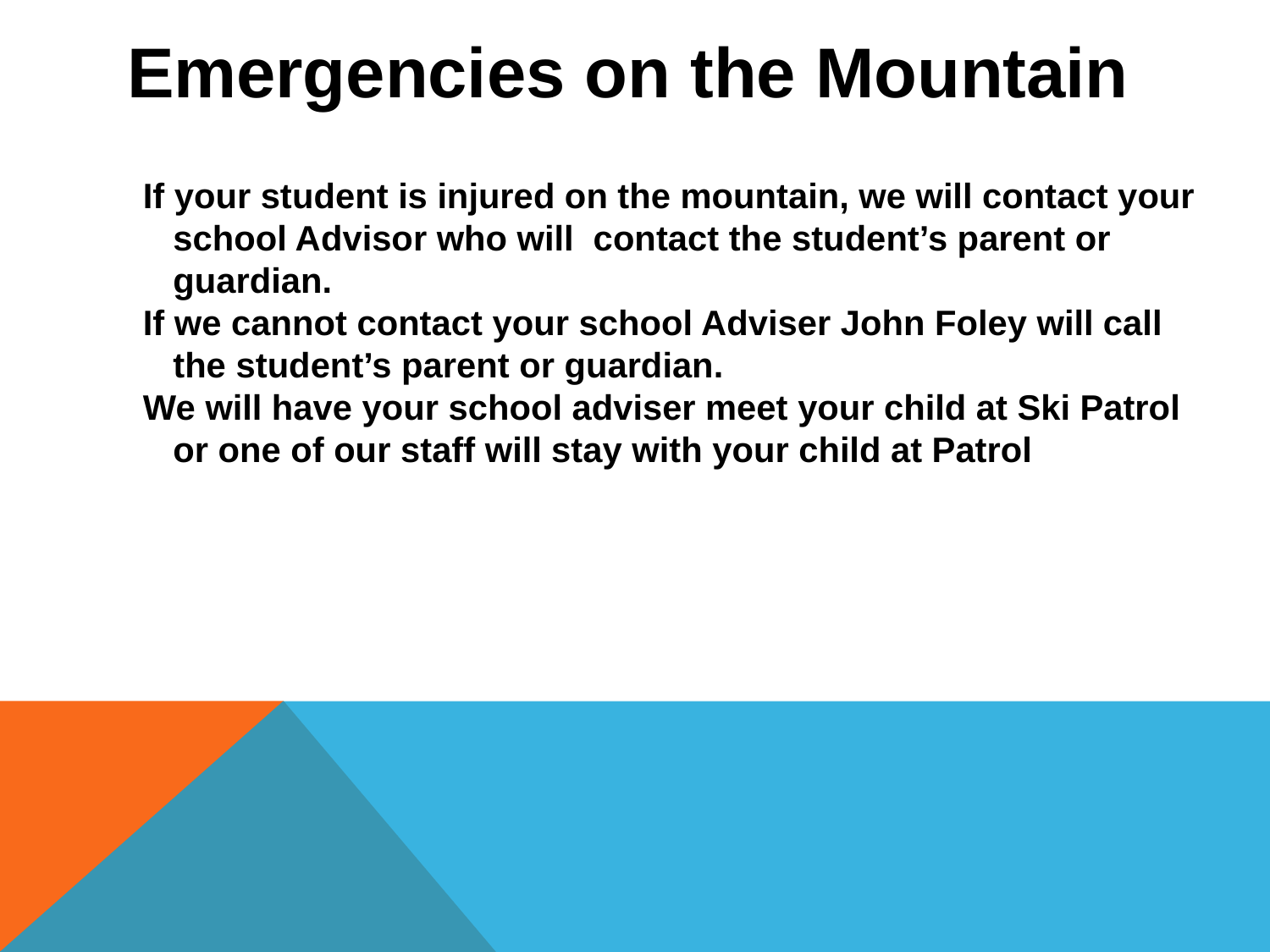

# Emergencies on the Mountain

If your student is injured on the mountain, we will contact your school Advisor who will  contact the student’s parent or guardian.
If we cannot contact your school Adviser John Foley will call the student’s parent or guardian.
We will have your school adviser meet your child at Ski Patrol or one of our staff will stay with your child at Patrol